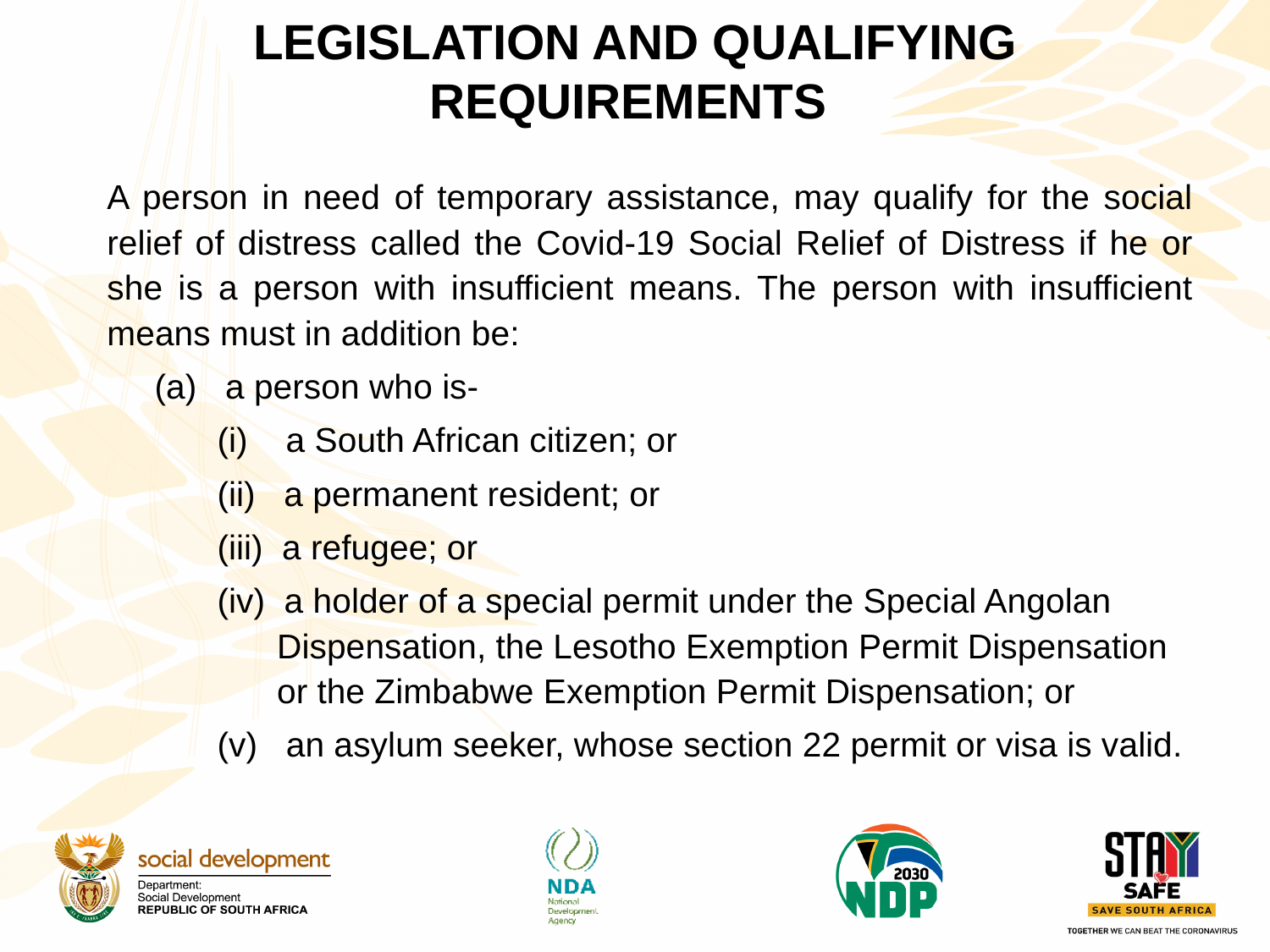

# LEGISLATION AND QUALIFYING REQUIREMENTS

A person in need of temporary assistance, may qualify for the social relief of distress called the Covid-19 Social Relief of Distress if he or she is a person with insufficient means. The person with insufficient means must in addition be:
     (a)   a person who is-
(i)    a South African citizen; or
(ii)   a permanent resident; or
(iii)  a refugee; or
(iv)  a holder of a special permit under the Special Angolan Dispensation, the Lesotho Exemption Permit Dispensation or the Zimbabwe Exemption Permit Dispensation; or
(v)   an asylum seeker, whose section 22 permit or visa is valid.